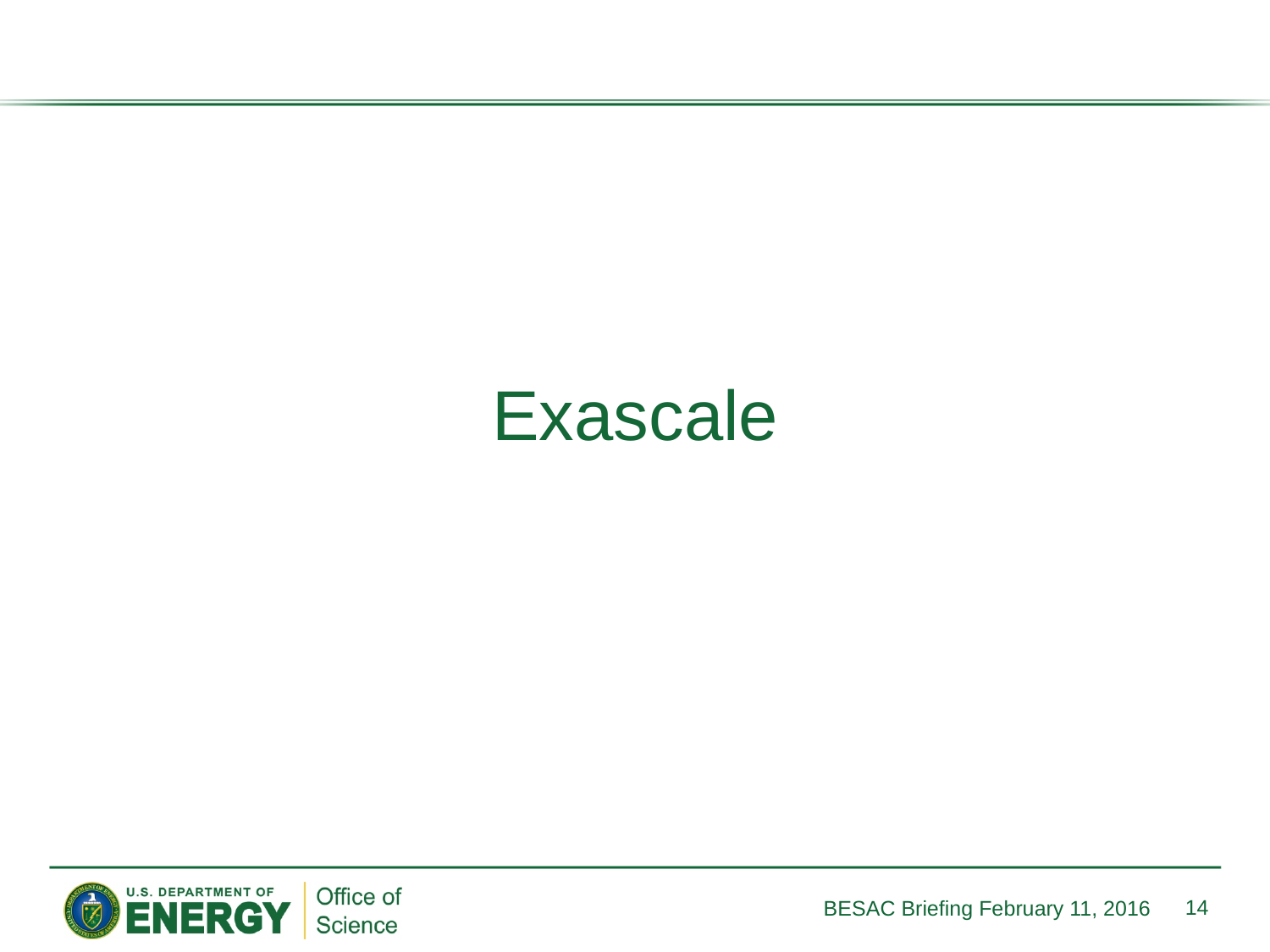

Exascale
14
BESAC Briefing February 11, 2016